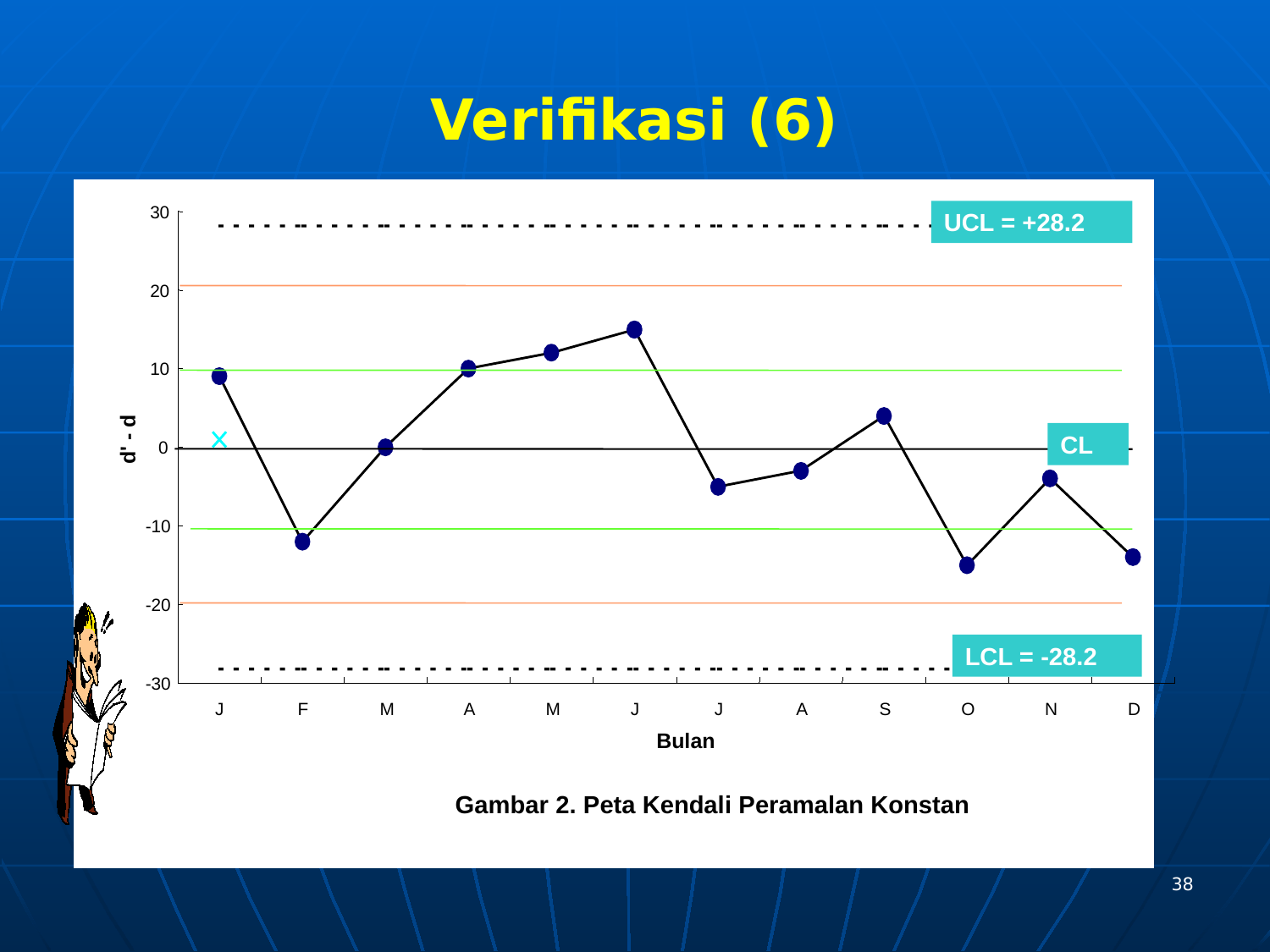

# Verifikasi (6)

30

20

10

0

-10

-20

-30

J
F
M
A
M
J
J
A
S
O
Gambar 2. Peta Kendali Peramalan Konstan
d' - d

N
D
Bulan
UCL = +28.2
CL
LCL = -28.2

38